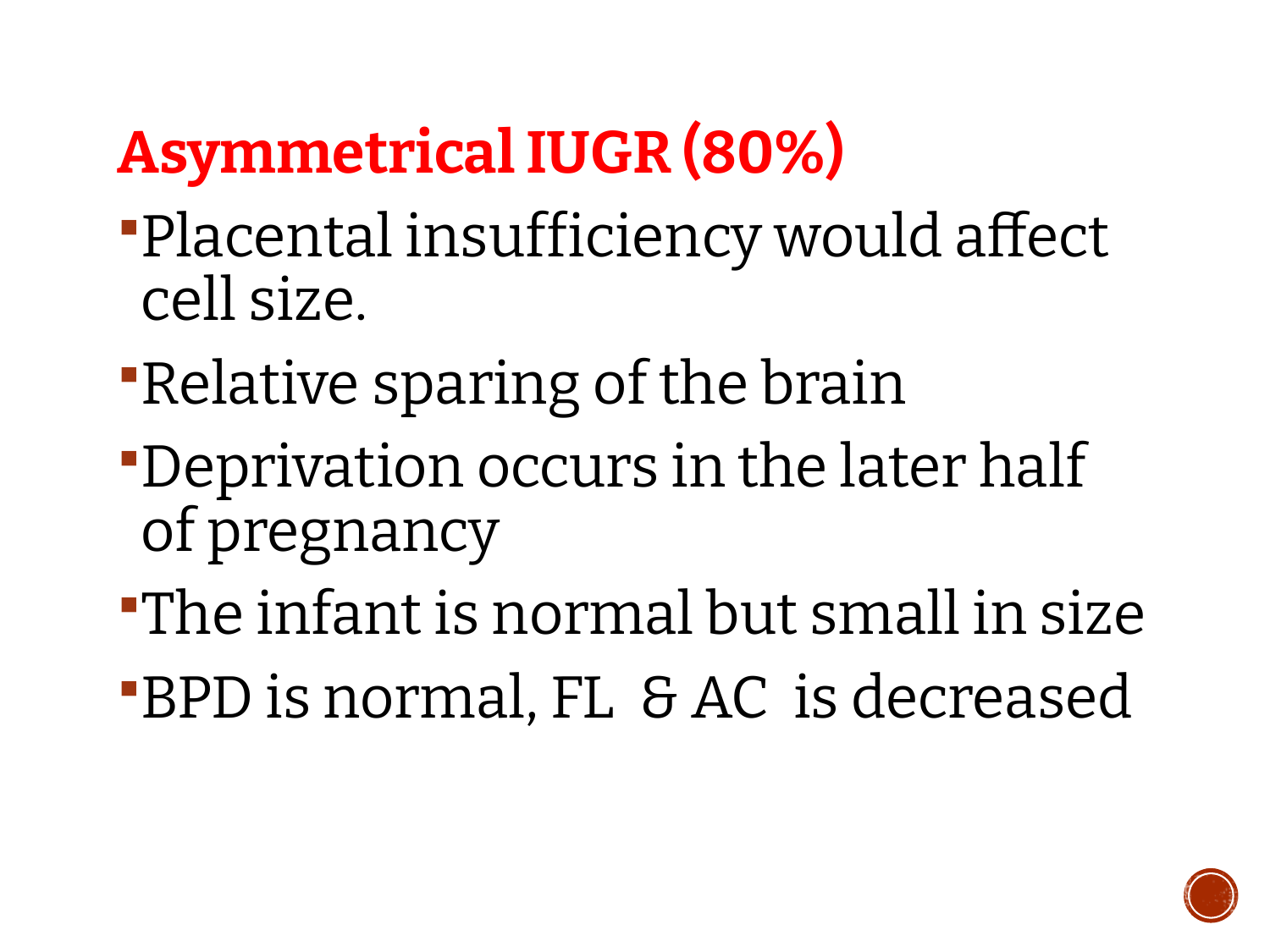

Asymmetrical IUGR (80%)
Placental insufficiency would affect cell size.
Relative sparing of the brain
Deprivation occurs in the later half of pregnancy
The infant is normal but small in size
BPD is normal, FL  & AC  is decreased